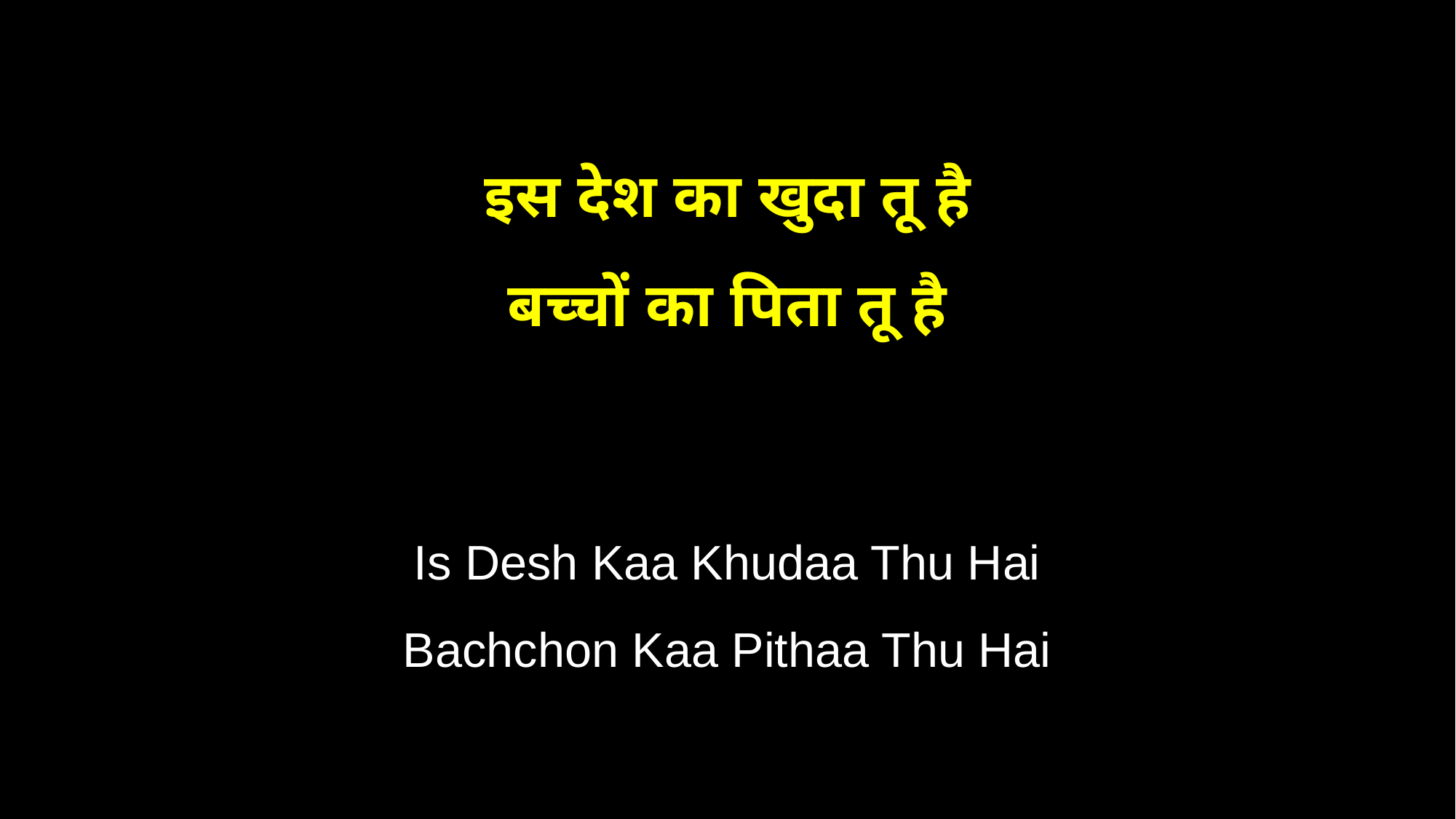

इस देश का खुदा तू है
बच्चों का पिता तू है
Is Desh Kaa Khudaa Thu Hai
Bachchon Kaa Pithaa Thu Hai